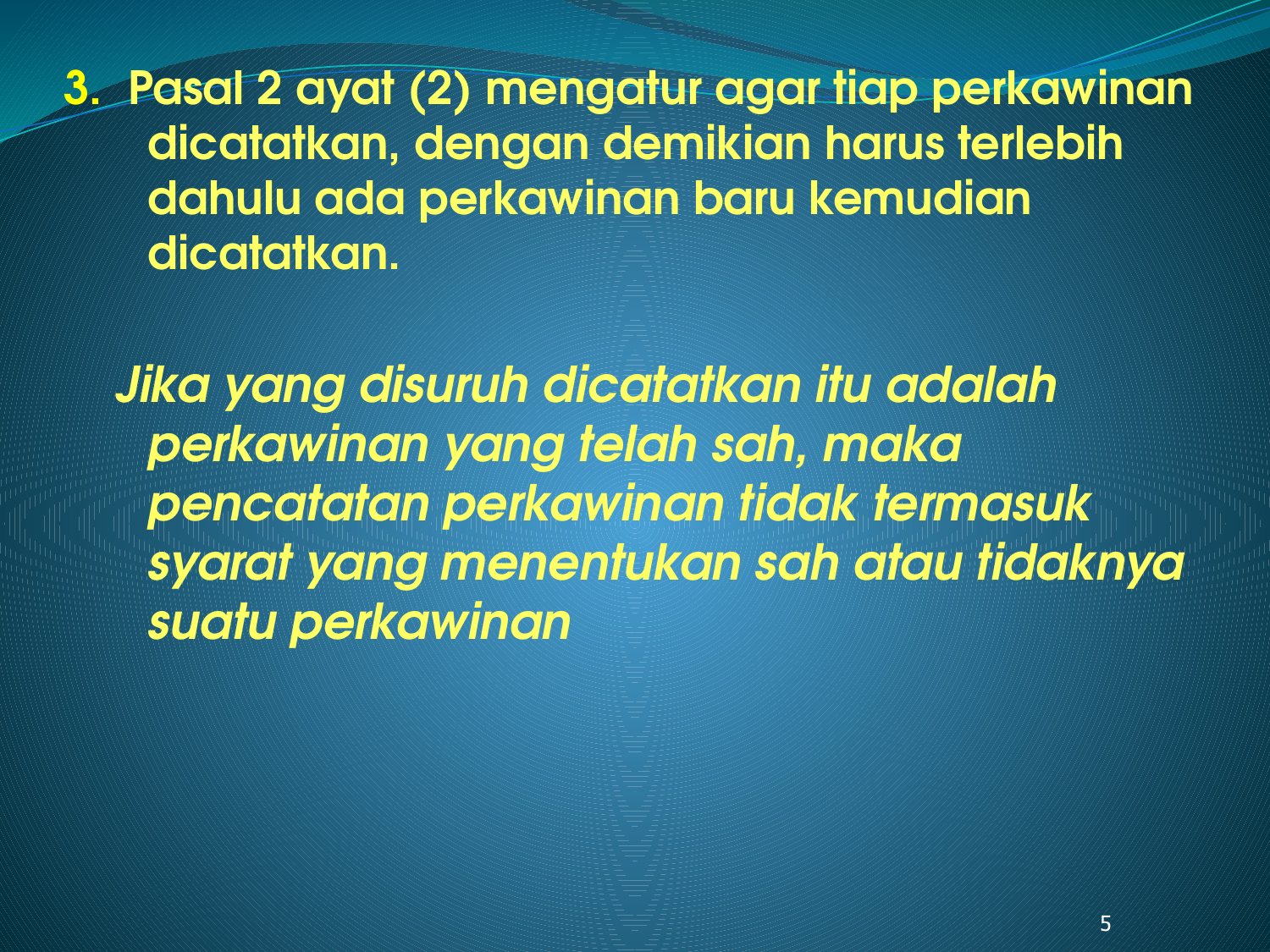

3.  Pasal 2 ayat (2) mengatur agar tiap perkawinan dicatatkan, dengan demikian harus terlebih dahulu ada perkawinan baru kemudian dicatatkan.

    Jika yang disuruh dicatatkan itu adalah perkawinan yang telah sah, maka pencatatan perkawinan tidak termasuk syarat yang menentukan sah atau tidaknya suatu perkawinan

5